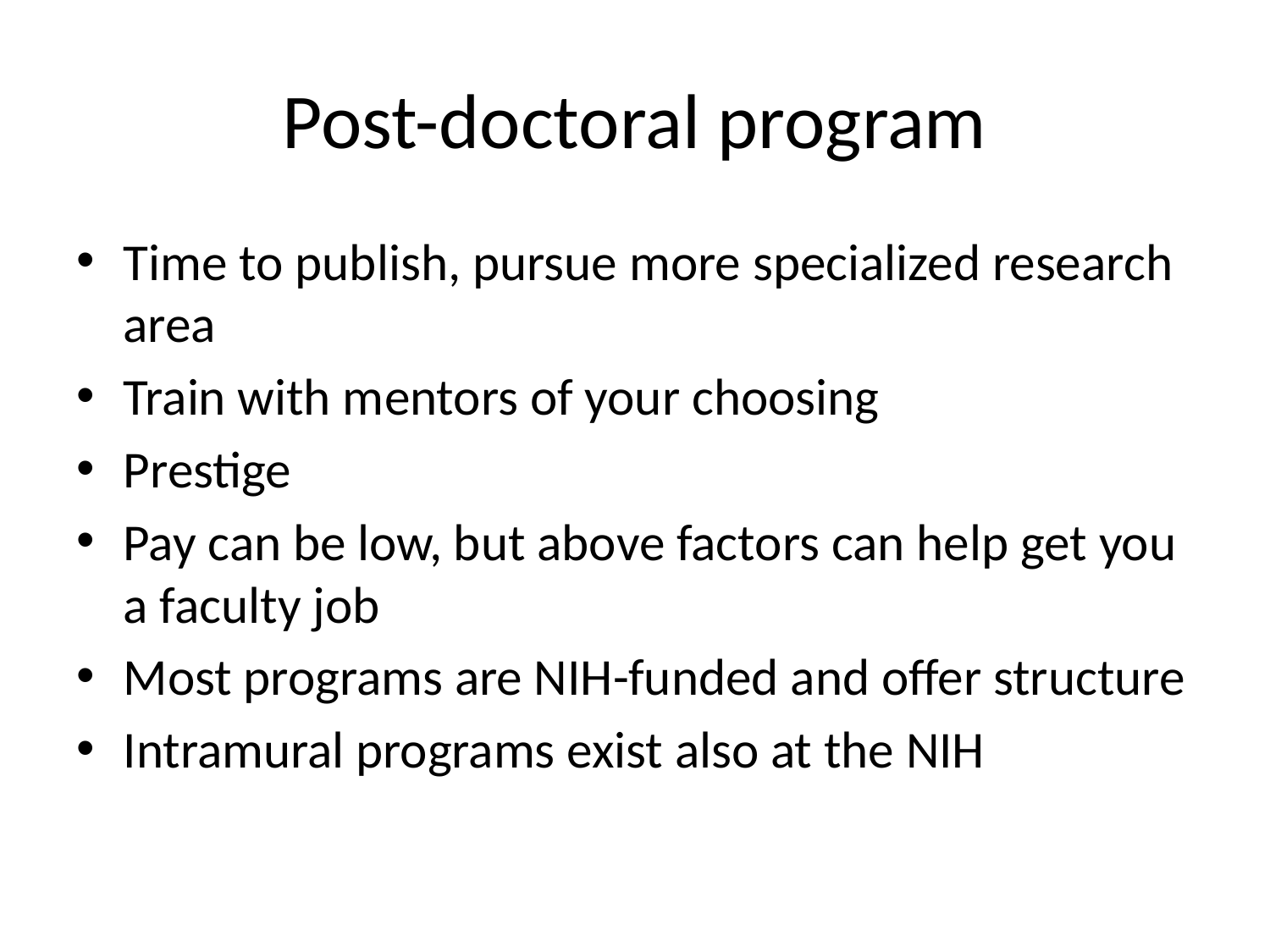

# Post-doctoral program
Time to publish, pursue more specialized research area
Train with mentors of your choosing
Prestige
Pay can be low, but above factors can help get you a faculty job
Most programs are NIH-funded and offer structure
Intramural programs exist also at the NIH